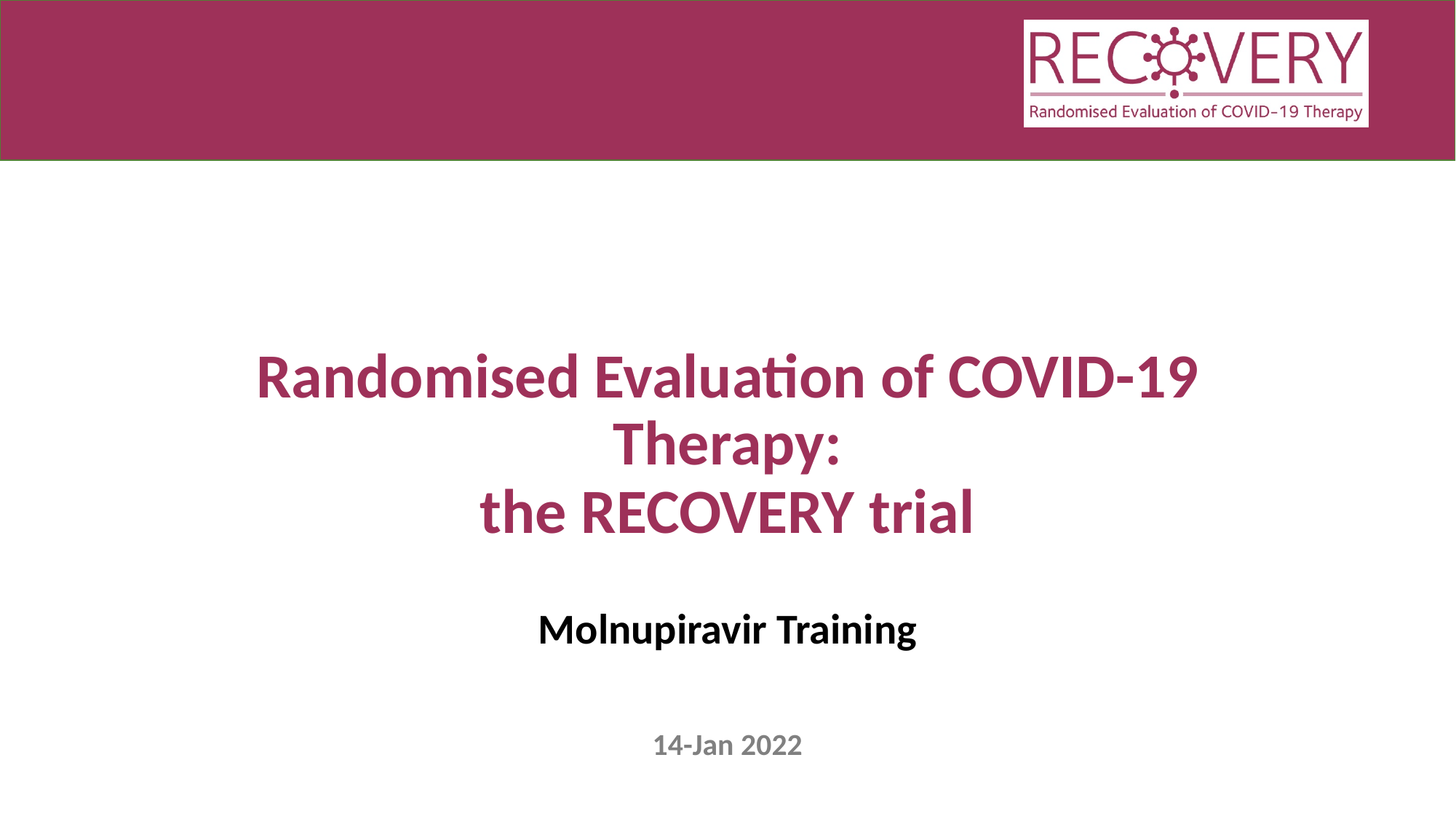

# Randomised Evaluation of COVID-19 Therapy: the RECOVERY trial
Molnupiravir Training

14-Jan 2022